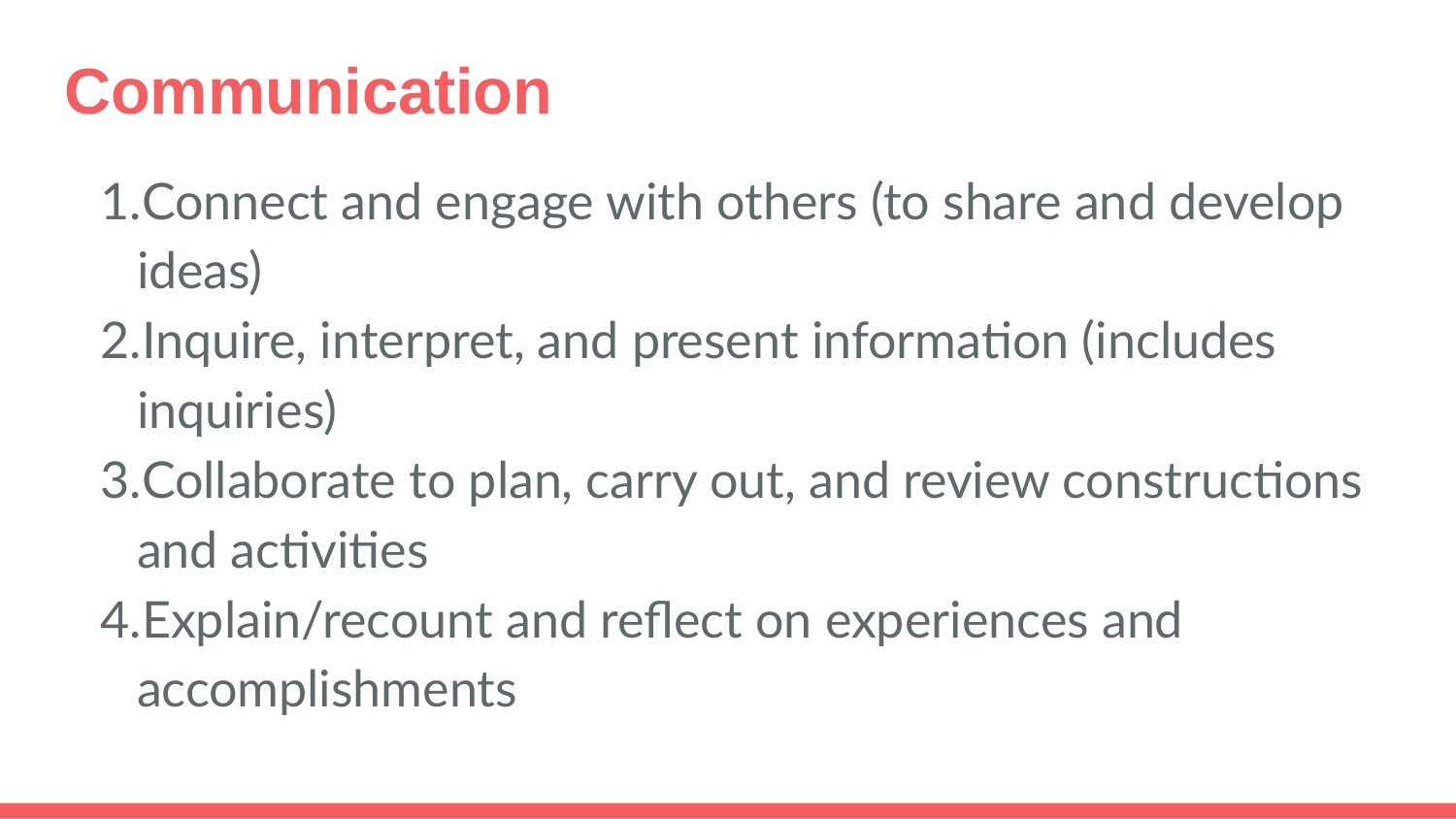

# Communication

Connect and engage with others (to share and develop ideas)
Inquire, interpret, and present information (includes inquiries)
Collaborate to plan, carry out, and review constructions and activities
Explain/recount and reflect on experiences and accomplishments